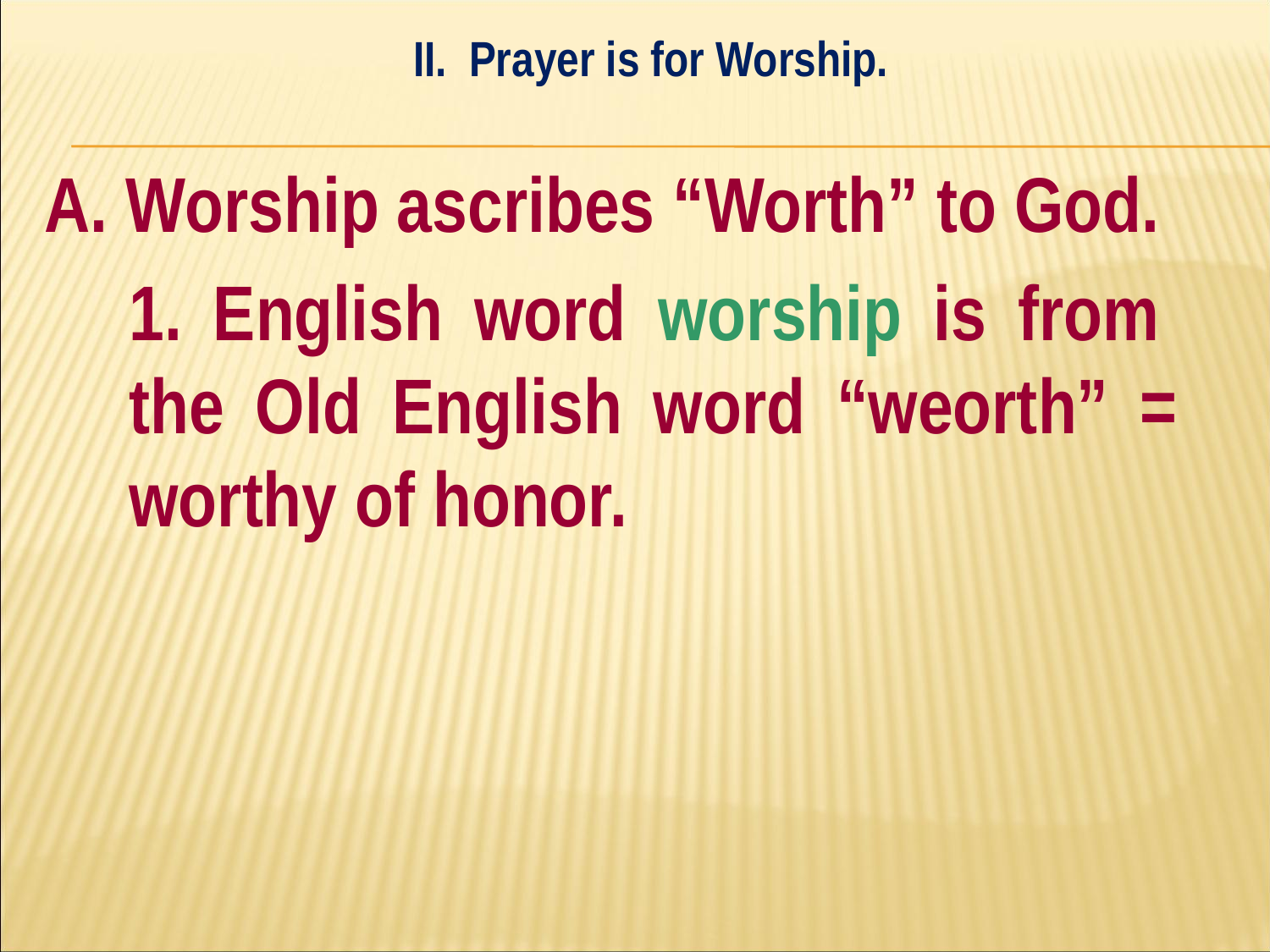

II.  Prayer is for Worship.
#
A. Worship ascribes “Worth” to God.
	1. English word worship is from 	the Old English word “weorth” = 	worthy of honor.